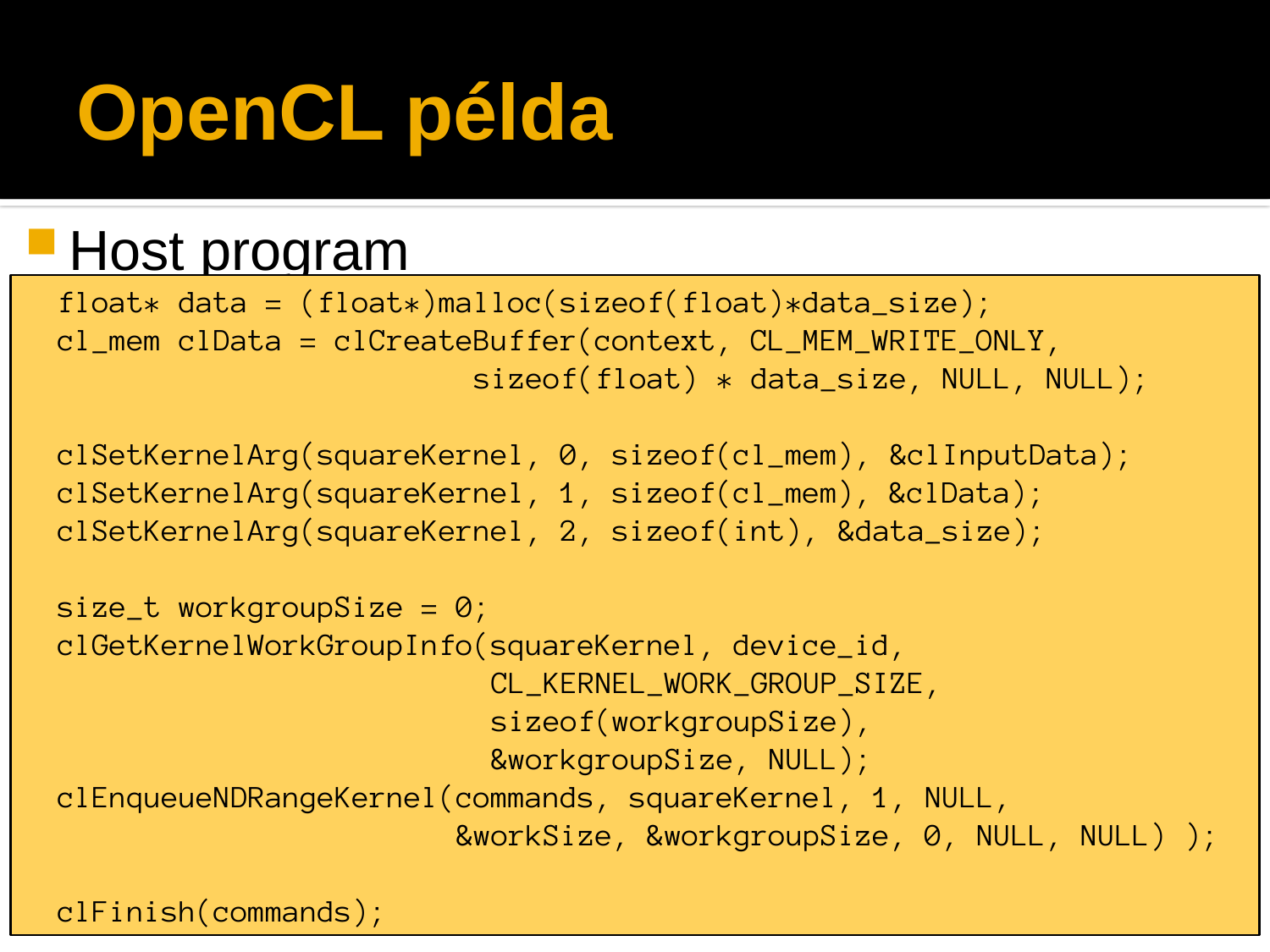

# OpenCL példa
Host program

  float* data = (float*)malloc(sizeof(float)*data_size);
  cl_mem clData = clCreateBuffer(context, CL_MEM_WRITE_ONLY,
                          sizeof(float) * data_size, NULL, NULL);

  clSetKernelArg(squareKernel, 0, sizeof(cl_mem), &clInputData);
  clSetKernelArg(squareKernel, 1, sizeof(cl_mem), &clData);
  clSetKernelArg(squareKernel, 2, sizeof(int), &data_size);

  size_t workgroupSize = 0;
  clGetKernelWorkGroupInfo(squareKernel, device_id,
                           CL_KERNEL_WORK_GROUP_SIZE,
                           sizeof(workgroupSize),
                           &workgroupSize, NULL);
  clEnqueueNDRangeKernel(commands, squareKernel, 1, NULL,
                         &workSize, &workgroupSize, 0, NULL, NULL) );

  clFinish(commands);